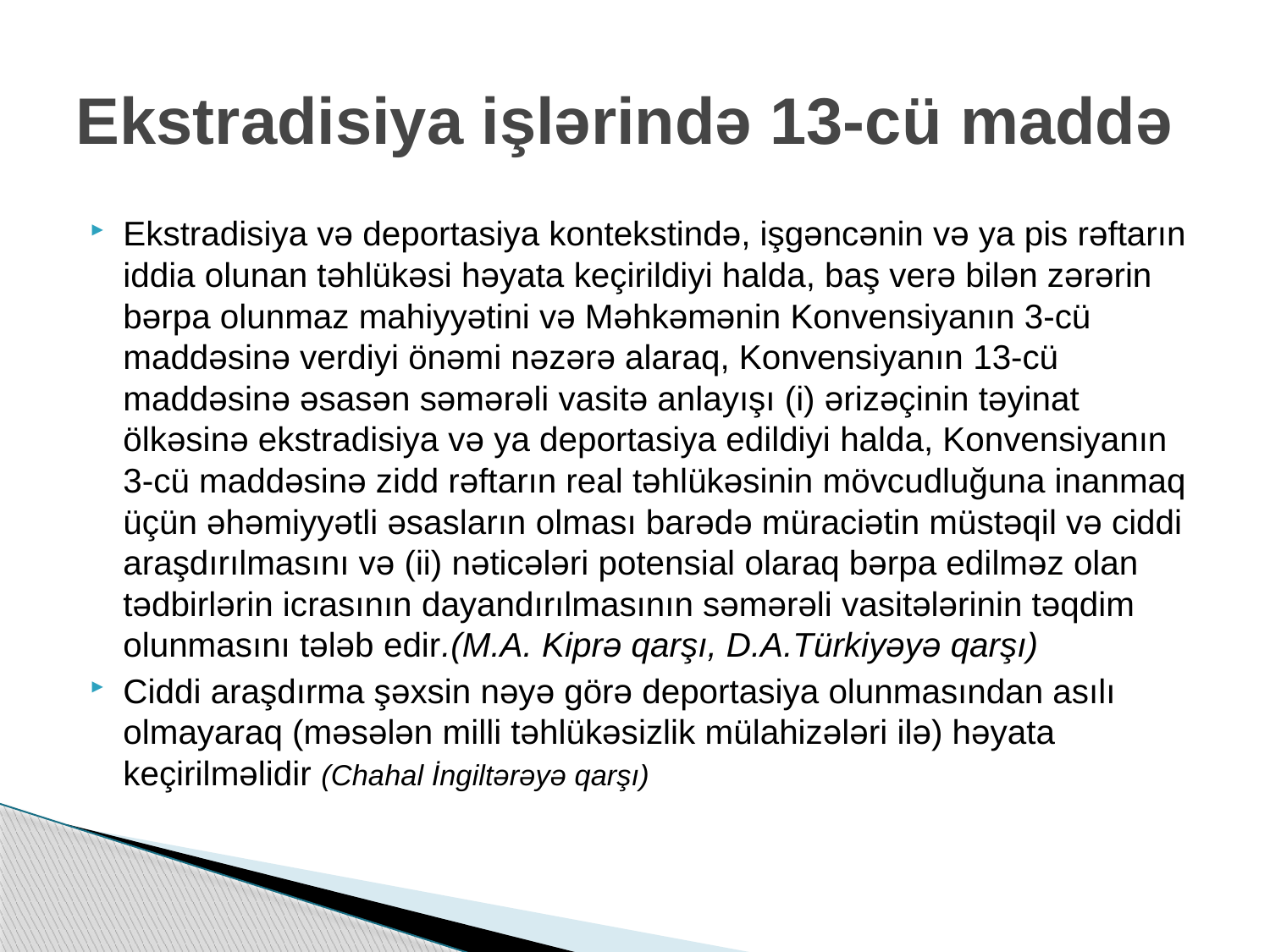

# Ekstradisiya işlərində 13-cü maddə
Ekstradisiya və deportasiya kontekstində, işgəncənin və ya pis rəftarın iddia olunan təhlükəsi həyata keçirildiyi halda, baş verə bilən zərərin bərpa olunmaz mahiyyətini və Məhkəmənin Konvensiyanın 3-cü maddəsinə verdiyi önəmi nəzərə alaraq, Konvensiyanın 13-cü maddəsinə əsasən səmərəli vasitə anlayışı (i) ərizəçinin təyinat ölkəsinə ekstradisiya və ya deportasiya edildiyi halda, Konvensiyanın 3-cü maddəsinə zidd rəftarın real təhlükəsinin mövcudluğuna inanmaq üçün əhəmiyyətli əsasların olması barədə müraciətin müstəqil və ciddi araşdırılmasını və (ii) nəticələri potensial olaraq bərpa edilməz olan tədbirlərin icrasının dayandırılmasının səmərəli vasitələrinin təqdim olunmasını tələb edir.(M.A. Kiprə qarşı, D.A.Türkiyəyə qarşı)
Ciddi araşdırma şəxsin nəyə görə deportasiya olunmasından asılı olmayaraq (məsələn milli təhlükəsizlik mülahizələri ilə) həyata keçirilməlidir (Chahal İngiltərəyə qarşı)